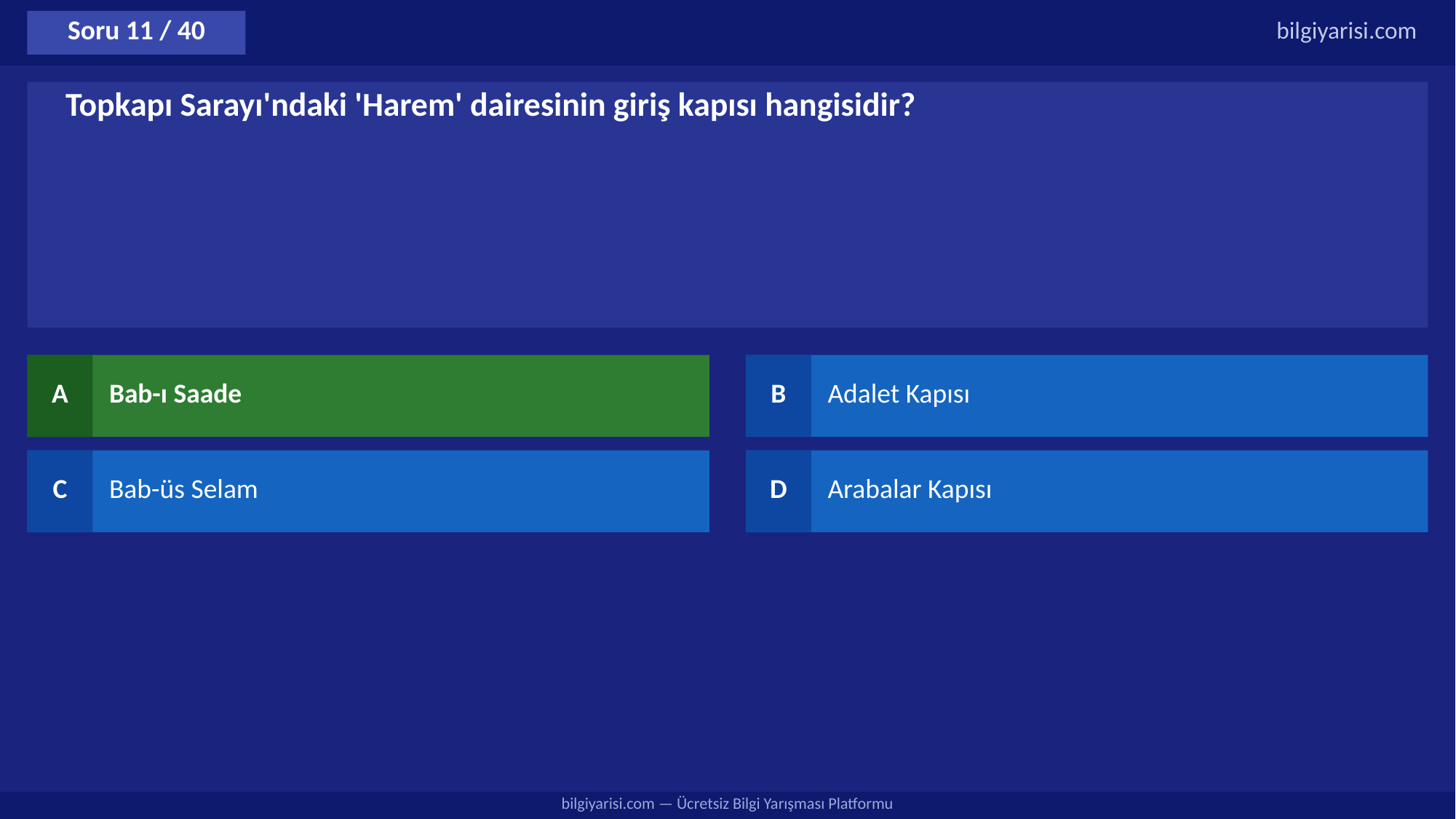

Soru 11 / 40
bilgiyarisi.com

Topkapı Sarayı'ndaki 'Harem' dairesinin giriş kapısı hangisidir?

A
Bab-ı Saade

B
Adalet Kapısı

C
Bab-üs Selam

D
Arabalar Kapısı
bilgiyarisi.com — Ücretsiz Bilgi Yarışması Platformu